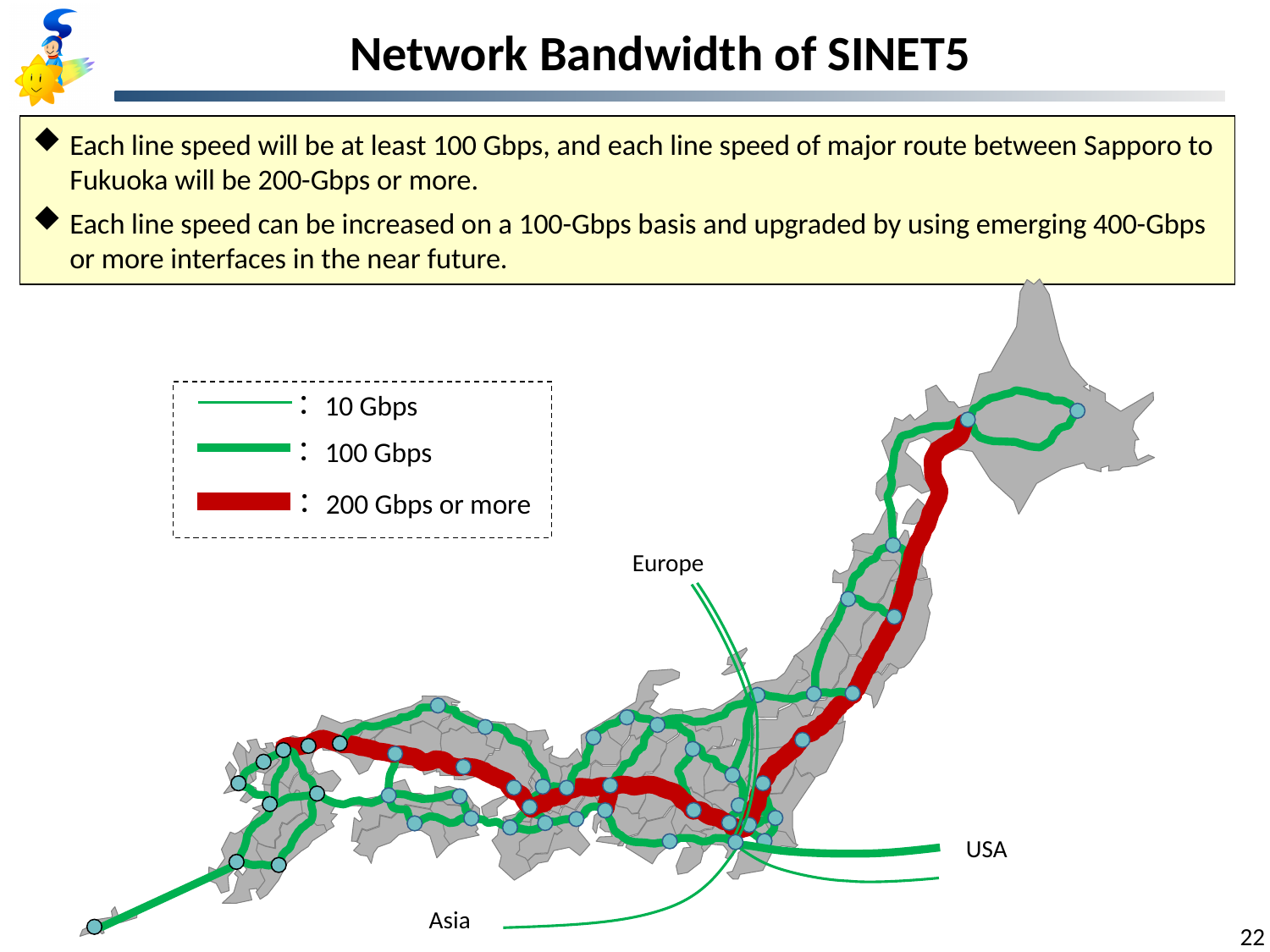

# Network Bandwidth of SINET5
Each line speed will be at least 100 Gbps, and each line speed of major route between Sapporo to Fukuoka will be 200-Gbps or more.
Each line speed can be increased on a 100-Gbps basis and upgraded by using emerging 400-Gbps or more interfaces in the near future.

：10 Gbps

：100 Gbps
：200 Gbps or more

Europe

USA

Asia
22